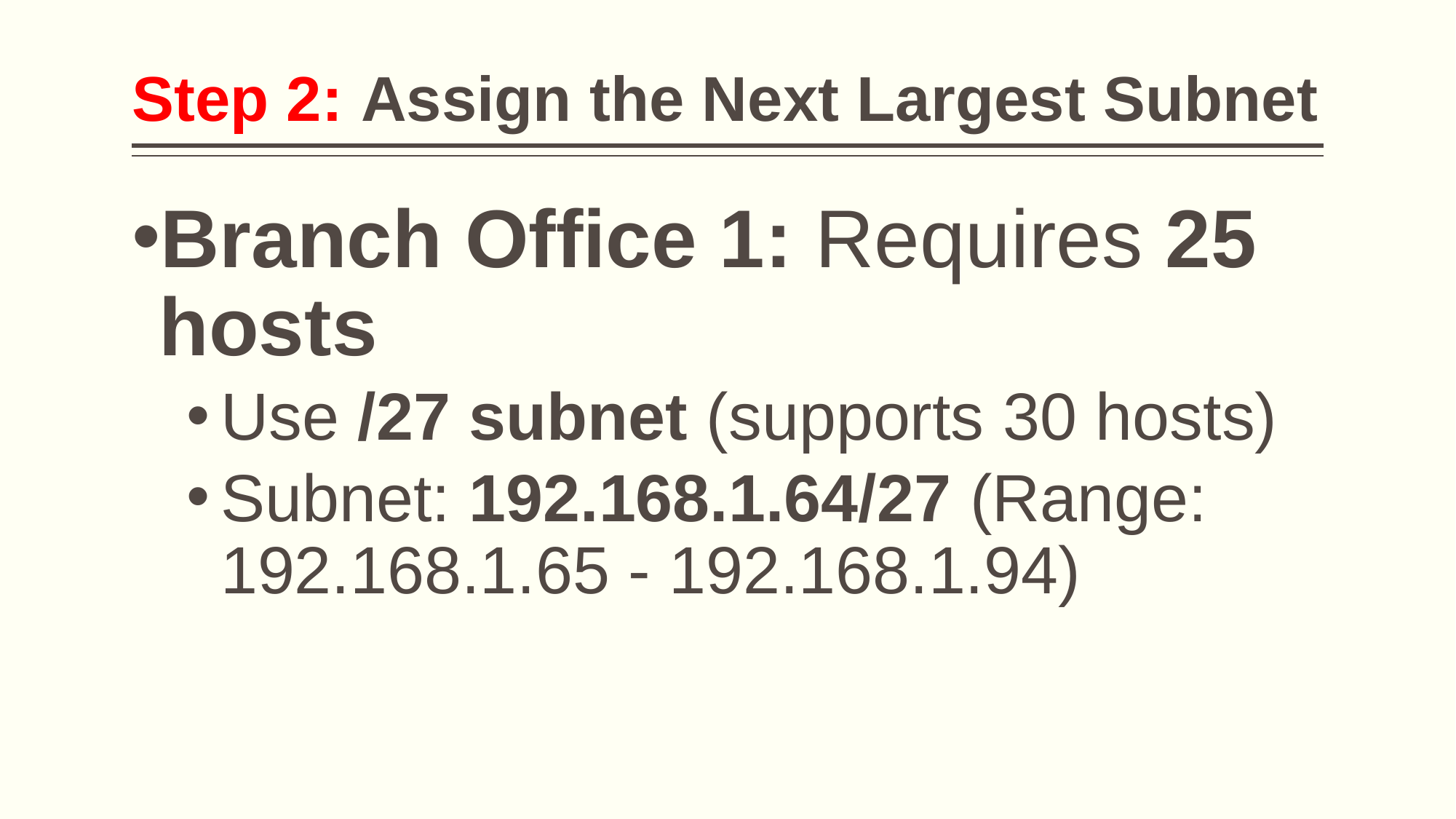

# Step 2: Assign the Next Largest Subnet
Branch Office 1: Requires 25 hosts
Use /27 subnet (supports 30 hosts)
Subnet: 192.168.1.64/27 (Range: 192.168.1.65 - 192.168.1.94)